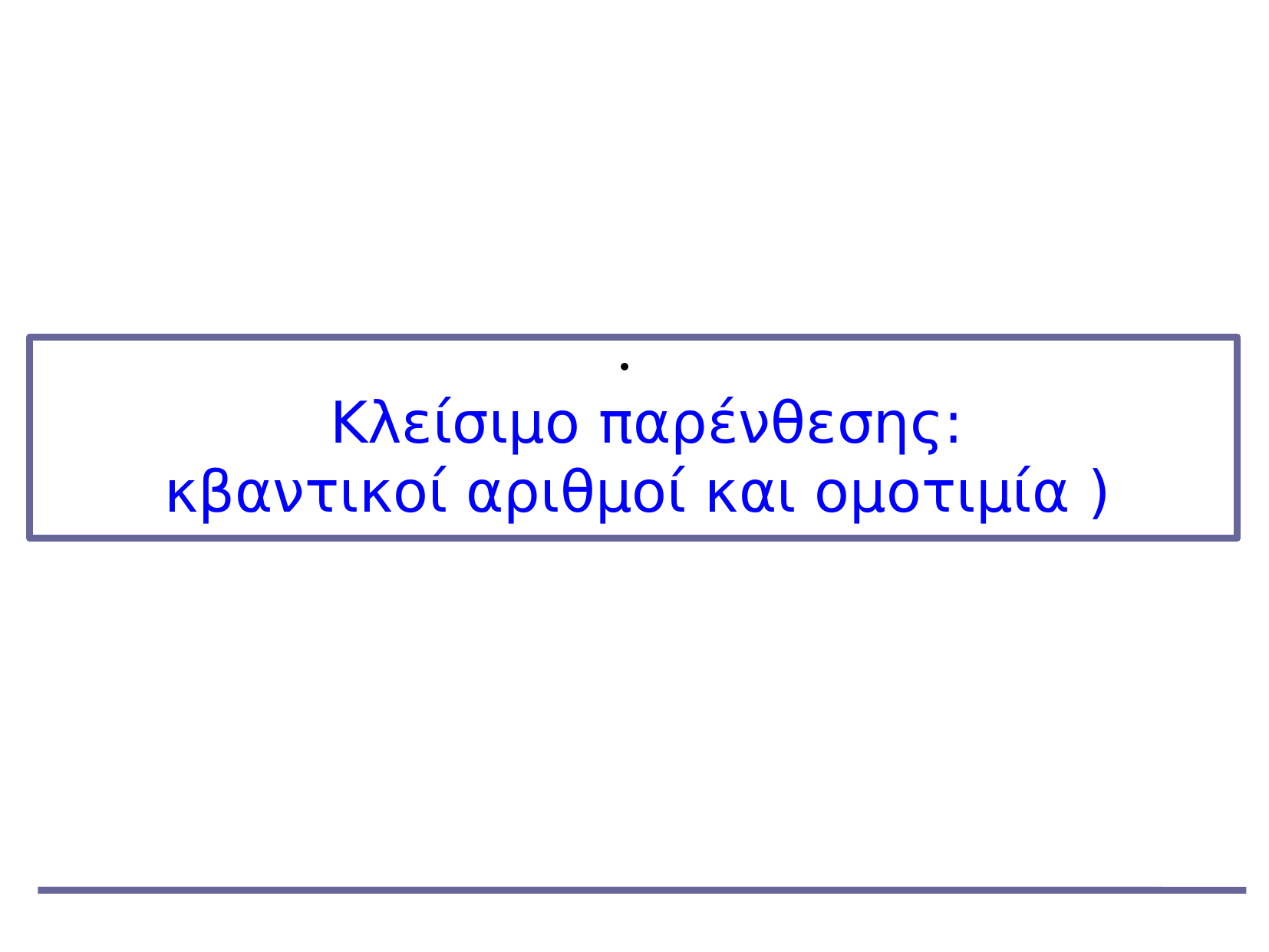

Κλείσιμο παρένθεσης:
κβαντικοί αριθμοί και ομοτιμία )